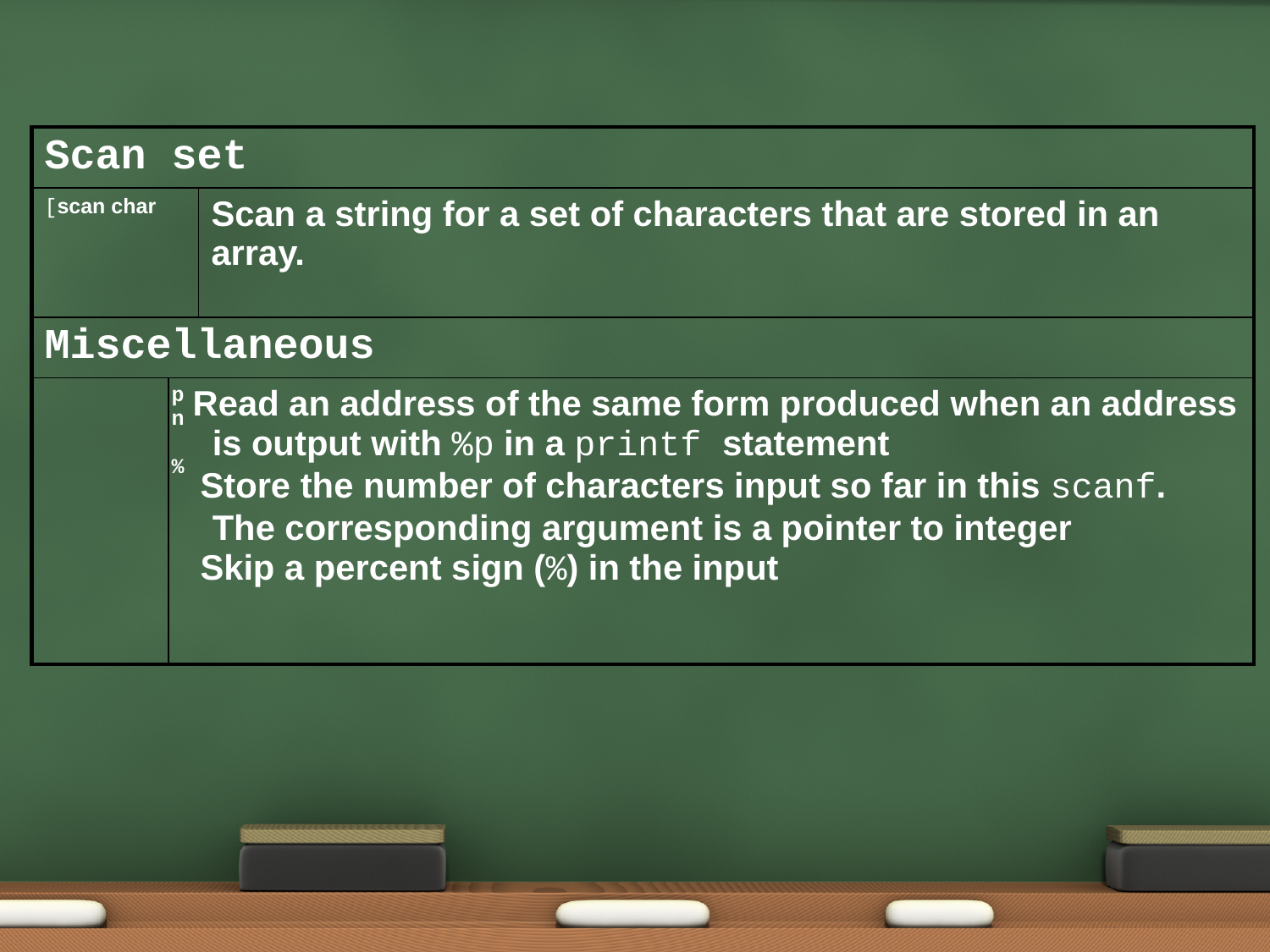

| Scan set |  |  |
| --- | --- | --- |
| [scan char |  | Scan a string for a set of characters that are stored in an array. |
| Miscellaneous |  |  |
| p n % | Read an address of the same form produced when an address is output with %p in a printf statement Store the number of characters input so far in this scanf. The corresponding argument is a pointer to integer Skip a percent sign (%) in the input |  |